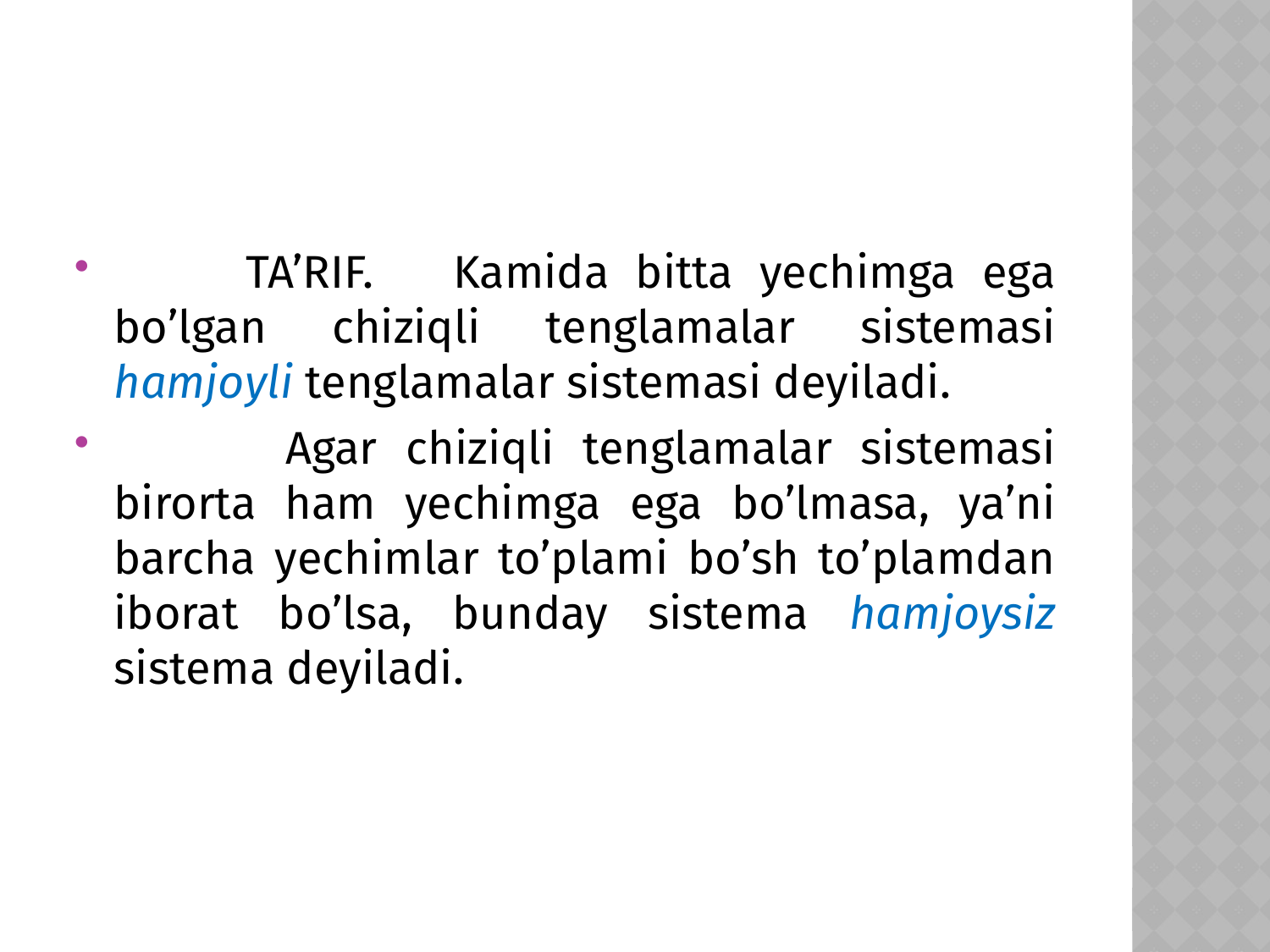

TA’RIF.   Kamida bitta yechimga ega bo’lgan chiziqli tenglamalar sistemasi hamjoyli tenglamalar sistemasi deyiladi.
      Agar chiziqli tenglamalar sistemasi birorta ham yechimga ega bo’lmasa, ya’ni barcha yechimlar to’plami bo’sh to’plamdan iborat bo’lsa, bunday sistema hamjoysiz sistema deyiladi.